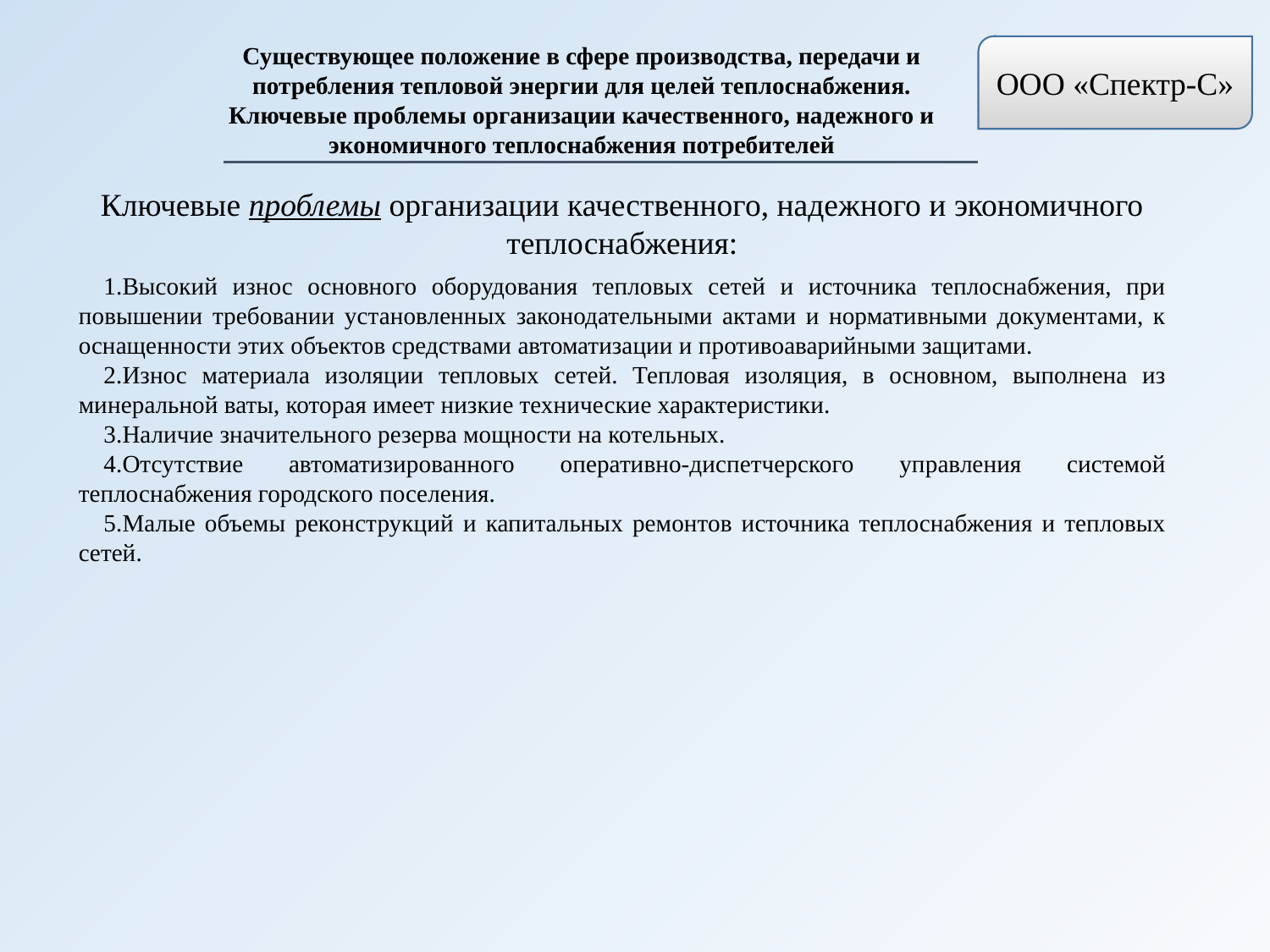

Существующее положение в сфере производства, передачи и потребления тепловой энергии для целей теплоснабжения. Ключевые проблемы организации качественного, надежного и экономичного теплоснабжения потребителей
ООО «Спектр-С»
Ключевые проблемы организации качественного, надежного и экономичного теплоснабжения:
1.Высокий износ основного оборудования тепловых сетей и источника теплоснабжения, при повышении требовании установленных законодательными актами и нормативными документами, к оснащенности этих объектов средствами автоматизации и противоаварийными защитами.
2.Износ материала изоляции тепловых сетей. Тепловая изоляция, в основном, выполнена из минеральной ваты, которая имеет низкие технические характеристики.
3.Наличие значительного резерва мощности на котельных.
4.Отсутствие автоматизированного оперативно-диспетчерского управления системой теплоснабжения городского поселения.
5.Малые объемы реконструкций и капитальных ремонтов источника теплоснабжения и тепловых сетей.